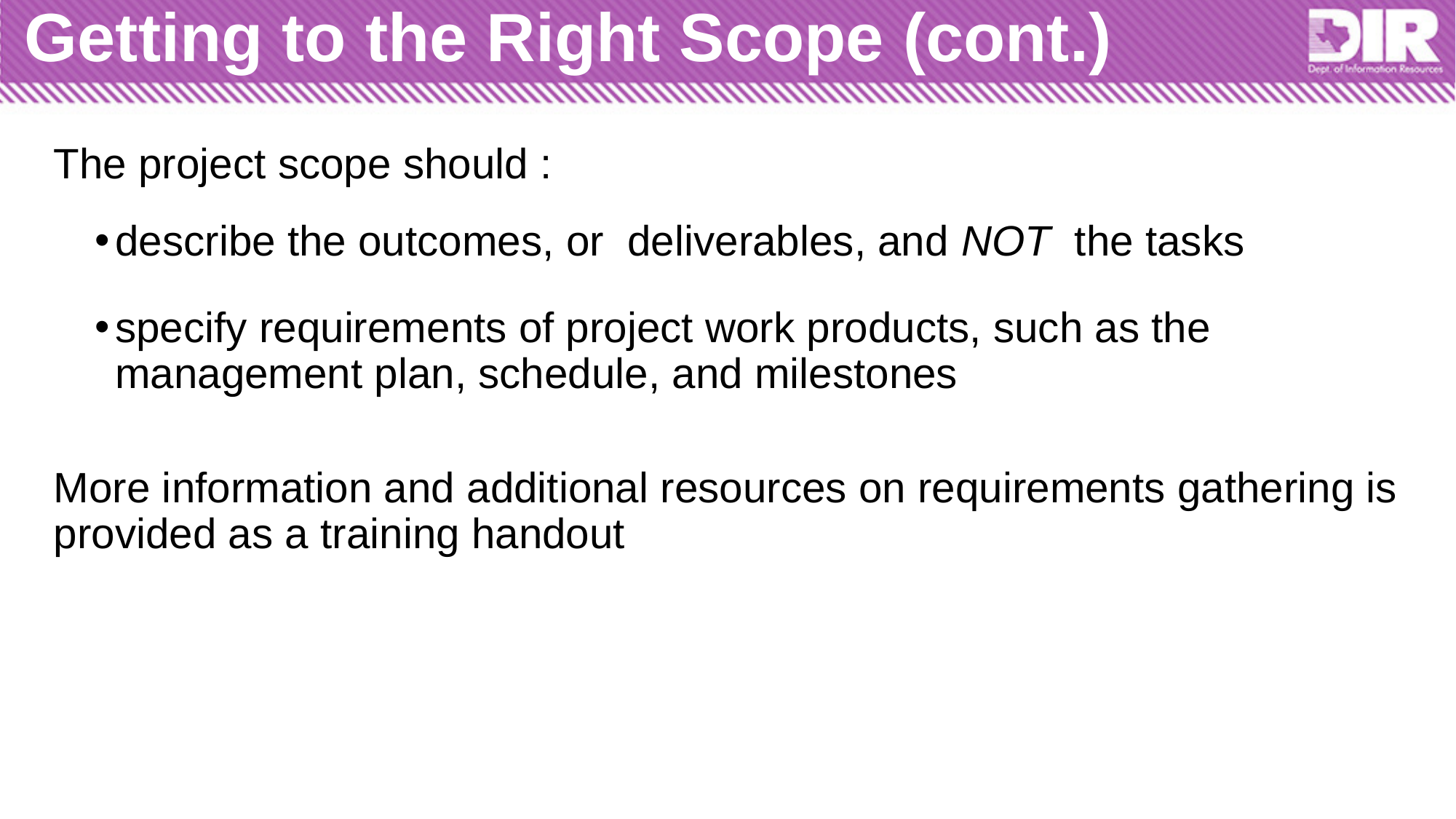

# Getting to the Right Scope (cont.)
The project scope should :

describe the outcomes, or  deliverables, and NOT  the tasks

specify requirements of project work products, such as the management plan, schedule, and milestones

More information and additional resources on requirements gathering is provided as a training handout